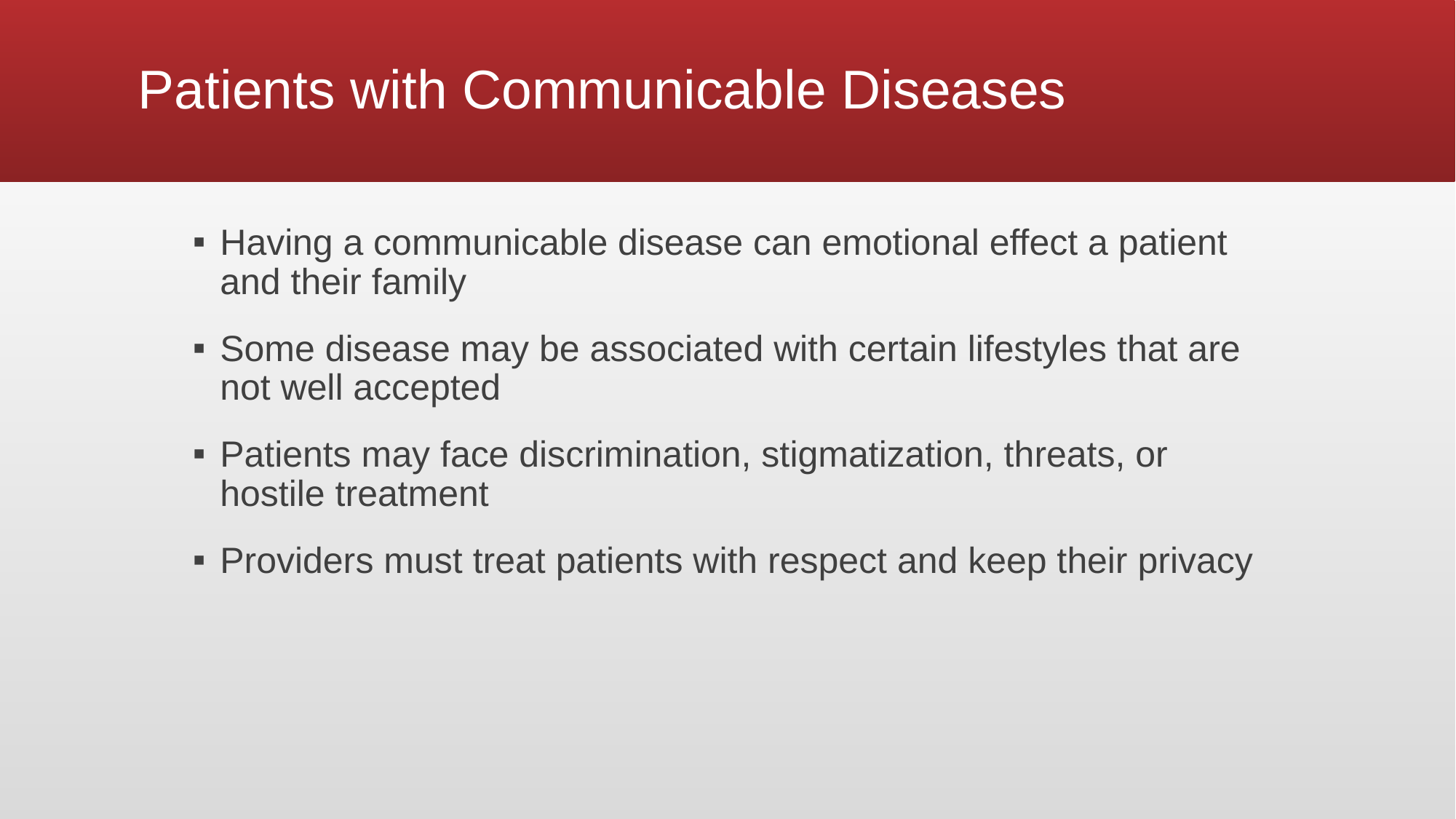

# Patients with Communicable Diseases
Having a communicable disease can emotional effect a patient and their family
Some disease may be associated with certain lifestyles that are not well accepted
Patients may face discrimination, stigmatization, threats, or hostile treatment
Providers must treat patients with respect and keep their privacy